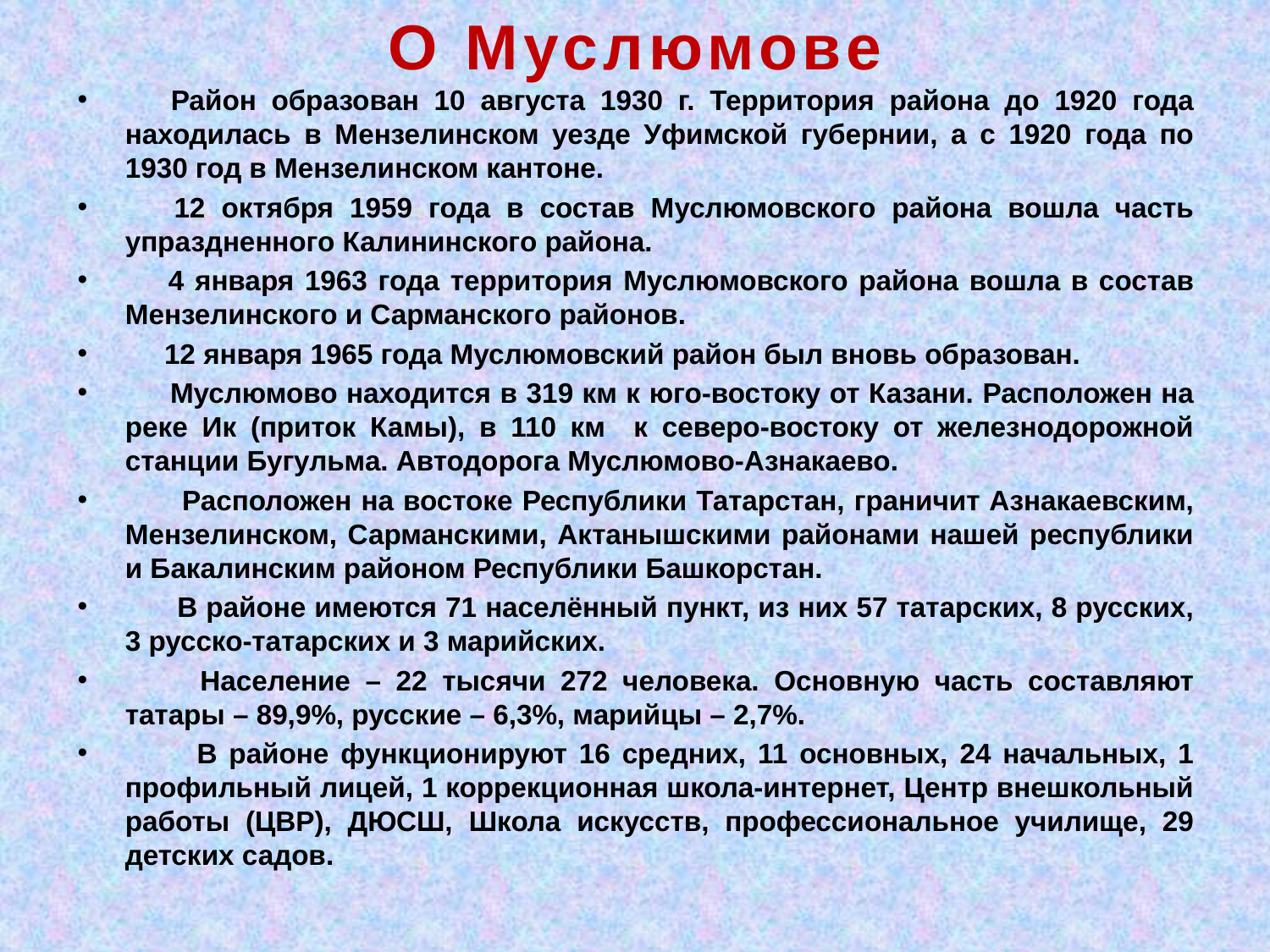

# О Муслюмове
   Район образован 10 августа 1930 г. Территория района до 1920 года находилась в Мензелинском уезде Уфимской губернии, а с 1920 года по 1930 год в Мензелинском кантоне.
   12 октября 1959 года в состав Муслюмовского района вошла часть упраздненного Калининского района.
    4 января 1963 года территория Муслюмовского района вошла в состав Мензелинского и Сарманского районов.
     12 января 1965 года Муслюмовский район был вновь образован.
     Муслюмово находится в 319 км к юго-востоку от Казани. Расположен на реке Ик (приток Камы), в 110 км  к северо-востоку от железнодорожной станции Бугульма. Автодорога Муслюмово-Азнакаево.
      Расположен на востоке Республики Татарстан, граничит Азнакаевским, Мензелинском, Сарманскими, Актанышскими районами нашей республики и Бакалинским районом Республики Башкорстан.
      В районе имеются 71 населённый пункт, из них 57 татарских, 8 русских, 3 русско-татарских и 3 марийских.
     Население – 22 тысячи 272 человека. Основную часть составляют татары – 89,9%, русские – 6,3%, марийцы – 2,7%.
      В районе функционируют 16 средних, 11 основных, 24 начальных, 1 профильный лицей, 1 коррекционная школа-интернет, Центр внешкольный работы (ЦВР), ДЮСШ, Школа искусств, профессиональное училище, 29 детских садов.